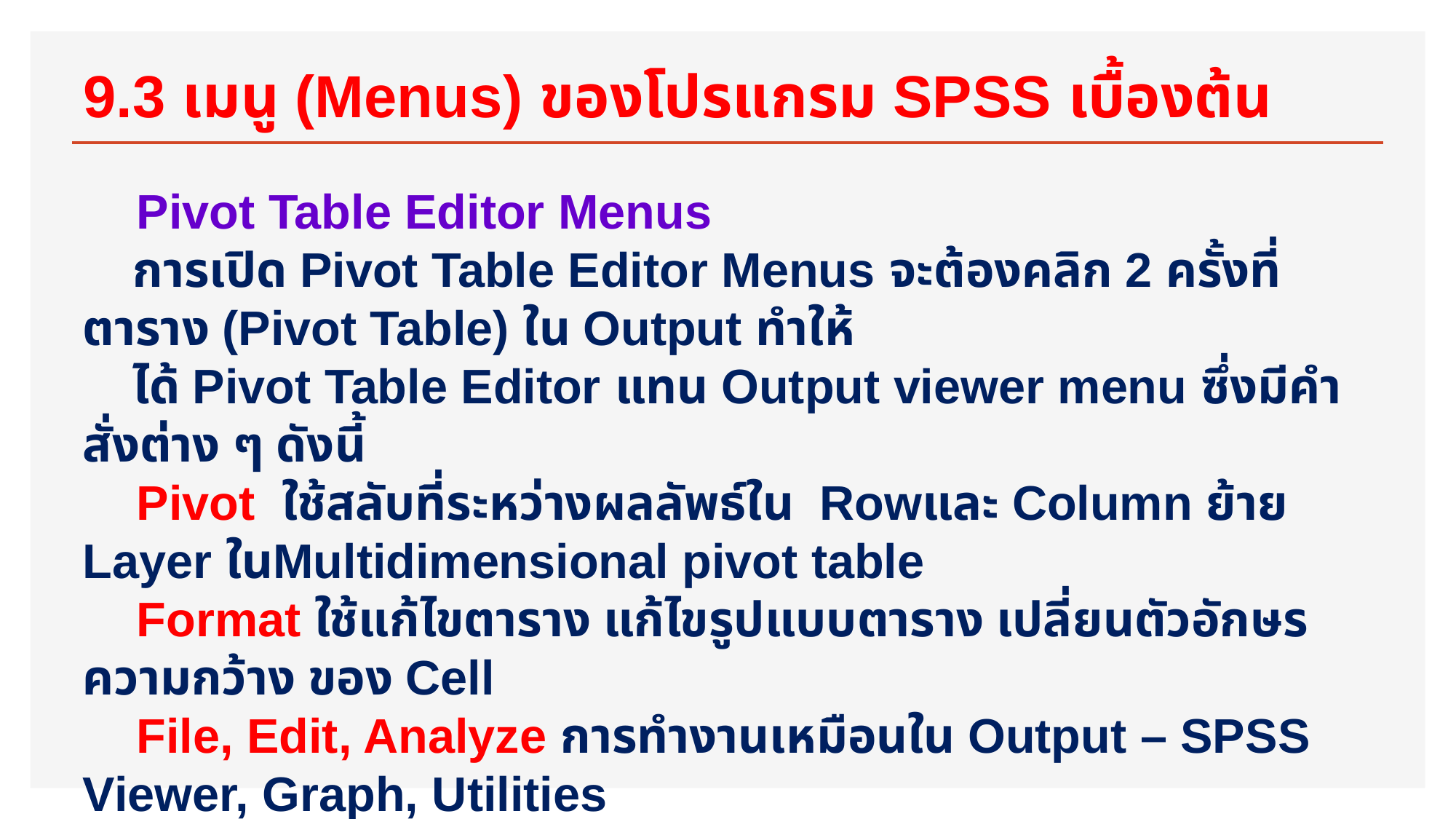

# 9.3 เมนู (Menus) ของโปรแกรม SPSS เบื้องต้น
    Pivot Table Editor Menus
    การเปิด Pivot Table Editor Menus จะต้องคลิก 2 ครั้งที่ตาราง (Pivot Table) ใน Output ทำให้
    ได้ Pivot Table Editor แทน Output viewer menu ซึ่งมีคำสั่งต่าง ๆ ดังนี้
    Pivot  ใช้สลับที่ระหว่างผลลัพธ์ใน  Rowและ Column ย้าย Layer ในMultidimensional pivot table
    Format ใช้แก้ไขตาราง แก้ไขรูปแบบตาราง เปลี่ยนตัวอักษร ความกว้าง ของ Cell
    File, Edit, Analyze การทำงานเหมือนใน Output – SPSS Viewer, Graph, Utilities